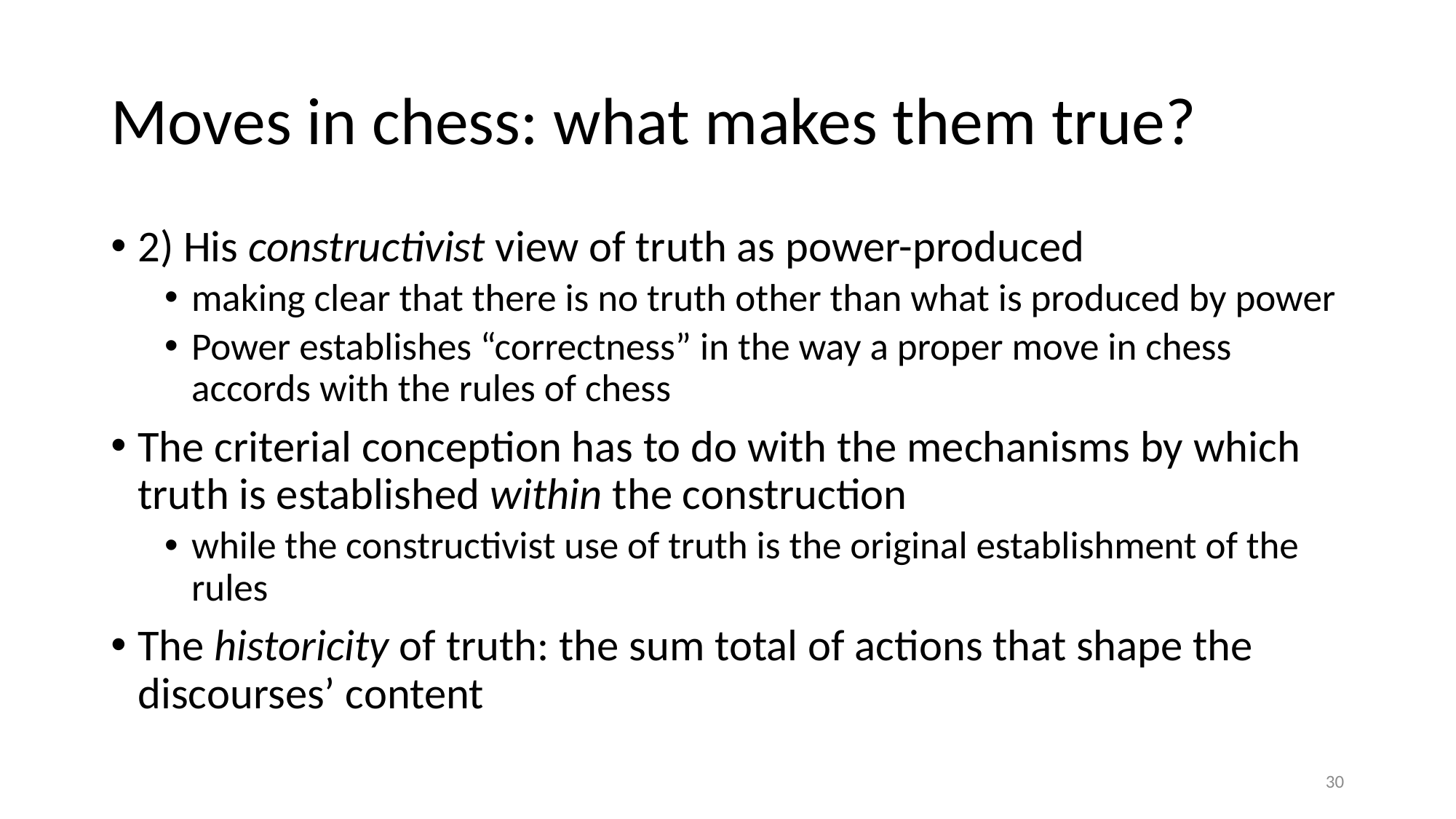

# Moves in chess: what makes them true?
2) His constructivist view of truth as power-produced
making clear that there is no truth other than what is produced by power
Power establishes “correctness” in the way a proper move in chess accords with the rules of chess
The criterial conception has to do with the mechanisms by which truth is established within the construction
while the constructivist use of truth is the original establishment of the rules
The historicity of truth: the sum total of actions that shape the discourses’ content
30